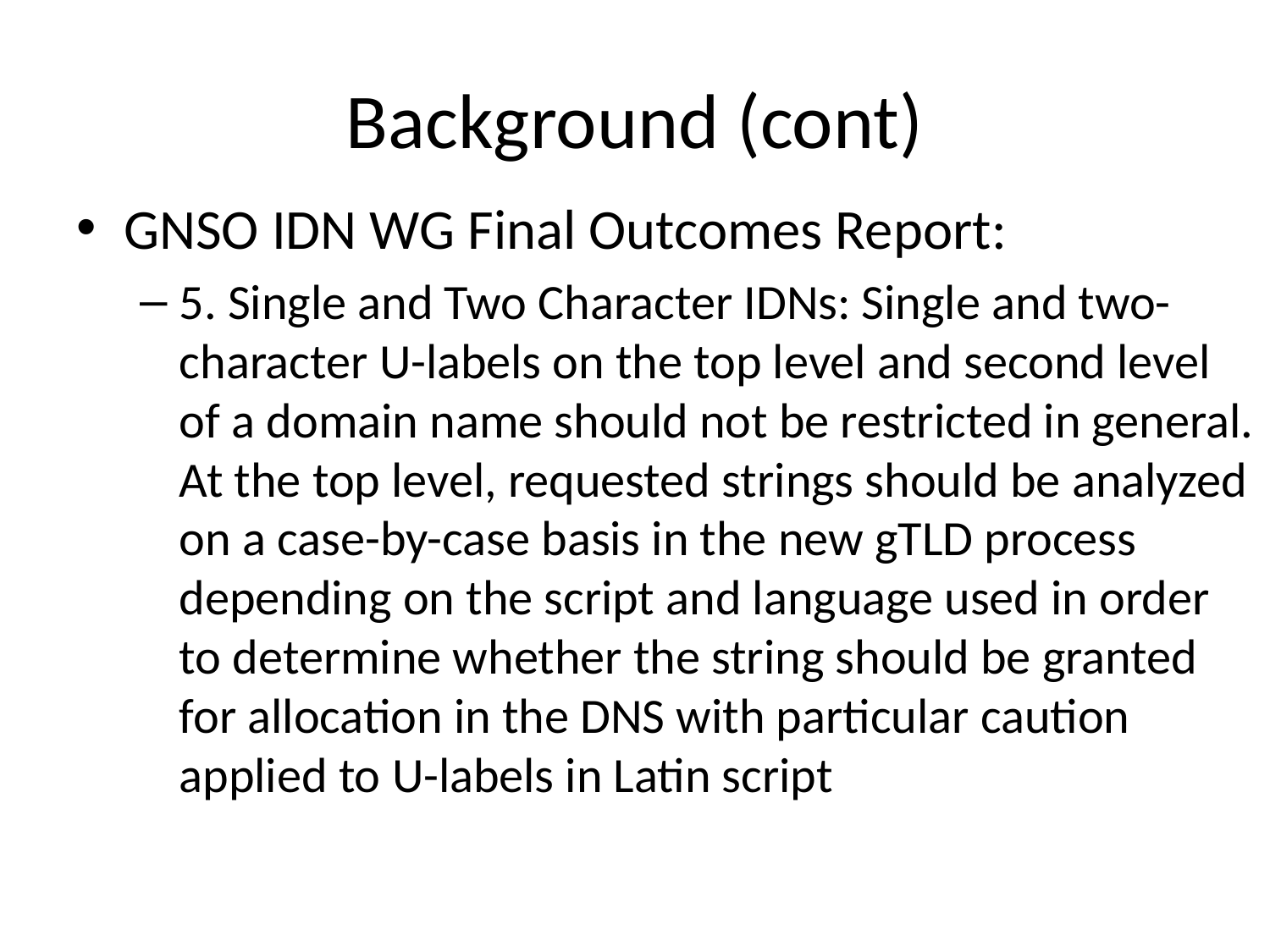

# Background (cont)
GNSO IDN WG Final Outcomes Report:
5. Single and Two Character IDNs: Single and two-character U-labels on the top level and second level of a domain name should not be restricted in general. At the top level, requested strings should be analyzed on a case-by-case basis in the new gTLD process depending on the script and language used in order to determine whether the string should be granted for allocation in the DNS with particular caution applied to U-labels in Latin script